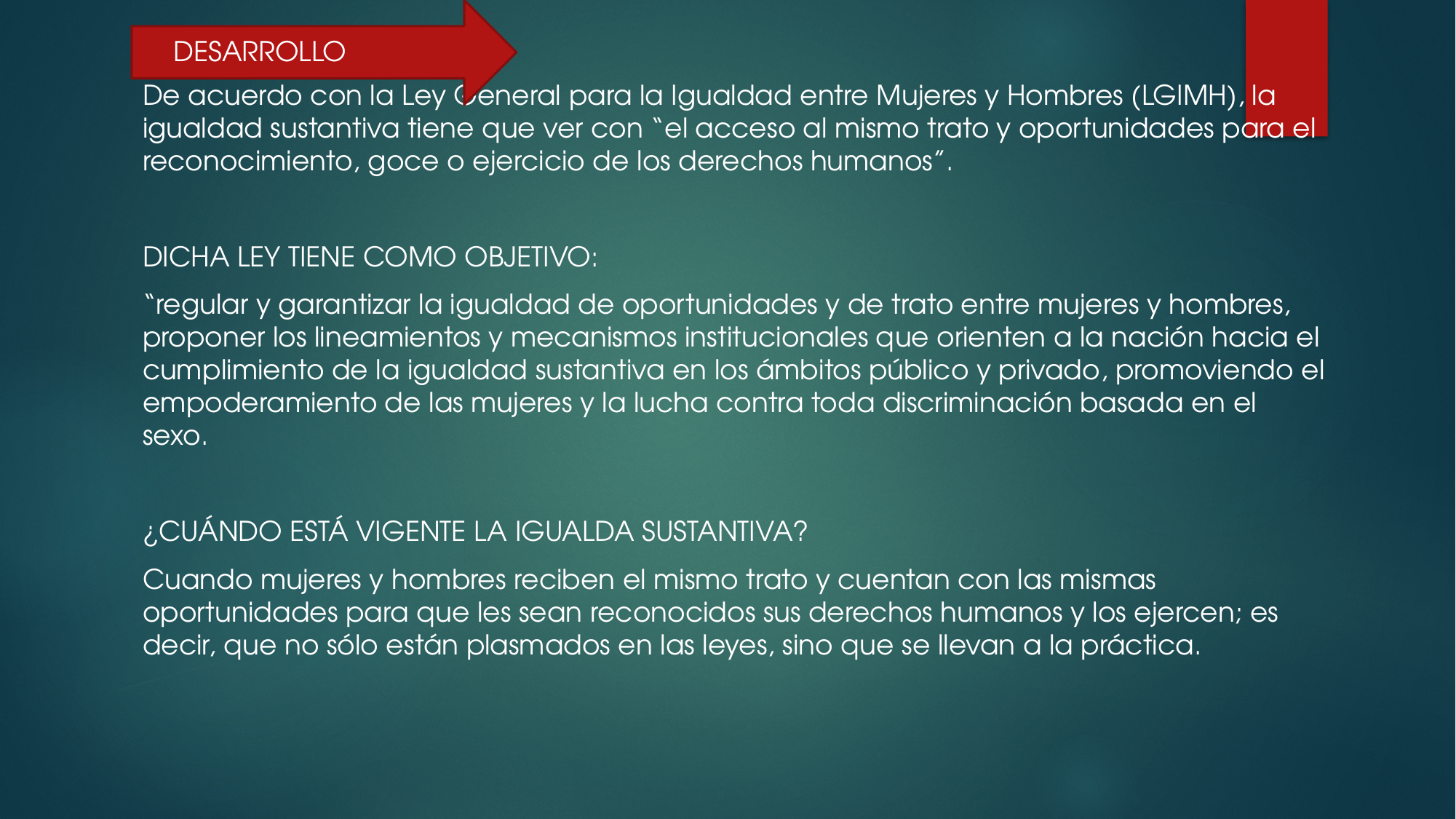

DESARROLLO
De acuerdo con la Ley General para la Igualdad entre Mujeres y Hombres (lgimh), la igualdad sustantiva tiene que ver con “el acceso al mismo trato y oportunidades para el reconocimiento, goce o ejercicio de los derechos humanos”.

DICHA LEY TIENE COMO OBJETIVO:
“regular y garantizar la igualdad de oportunidades y de trato entre mujeres y hombres, proponer los lineamientos y mecanismos institucionales que orienten a la nación hacia el cumplimiento de la igualdad sustantiva en los ámbitos público y privado, promoviendo el empoderamiento de las mujeres y la lucha contra toda discriminación basada en el sexo.

¿CUÁNDO ESTÁ VIGENTE LA IGUALDA SUSTANTIVA?
Cuando mujeres y hombres reciben el mismo trato y cuentan con las mismas oportunidades para que les sean reconocidos sus derechos humanos y los ejercen; es decir, que no sólo están plasmados en las leyes, sino que se llevan a la práctica.